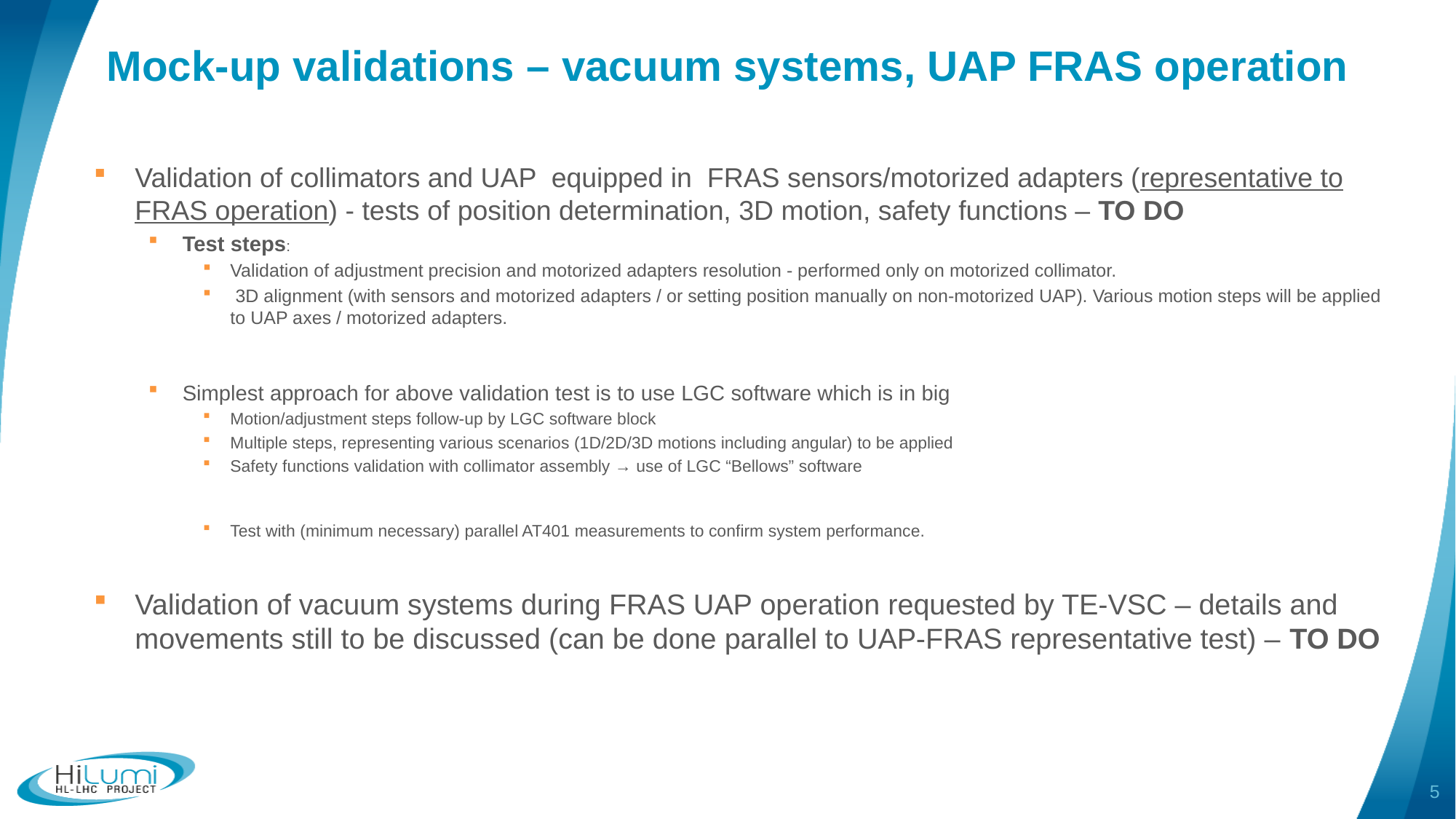

# Mock-up validations – vacuum systems, UAP FRAS operation
Validation of collimators and UAP  equipped in  FRAS sensors/motorized adapters (representative to FRAS operation) - tests of position determination, 3D motion, safety functions – TO DO
Test steps:
Validation of adjustment precision and motorized adapters resolution - performed only on motorized collimator.
 3D alignment (with sensors and motorized adapters / or setting position manually on non-motorized UAP). Various motion steps will be applied to UAP axes / motorized adapters.

Simplest approach for above validation test is to use LGC software which is in big
Motion/adjustment steps follow-up by LGC software block
Multiple steps, representing various scenarios (1D/2D/3D motions including angular) to be applied
Safety functions validation with collimator assembly → use of LGC “Bellows” software

Test with (minimum necessary) parallel AT401 measurements to confirm system performance.

Validation of vacuum systems during FRAS UAP operation requested by TE-VSC – details and movements still to be discussed (can be done parallel to UAP-FRAS representative test) – TO DO
5